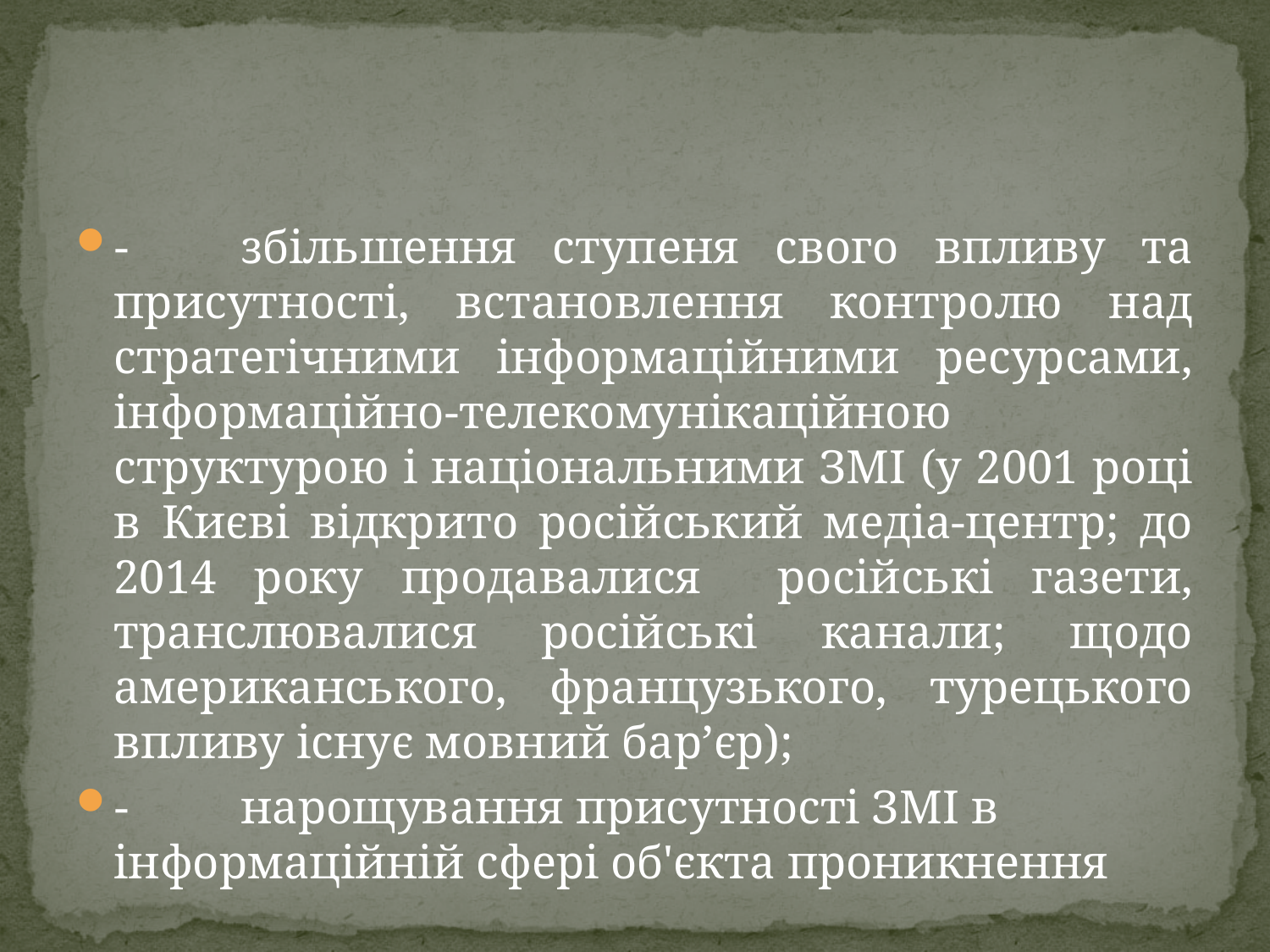

#
-	збільшення ступеня свого впливу та присутності, встановлення контролю над стратегічними інформаційними ресурсами, інформаційно-телекомунікаційною структурою і національними ЗМІ (у 2001 році в Києві відкрито російський медіа-центр; до 2014 року продавалися  російські газети, транслювалися російські канали; щодо американського, французького, турецького впливу існує мовний бар’єр);
-	нарощування присутності ЗМІ в інформаційній сфері об'єкта проникнення